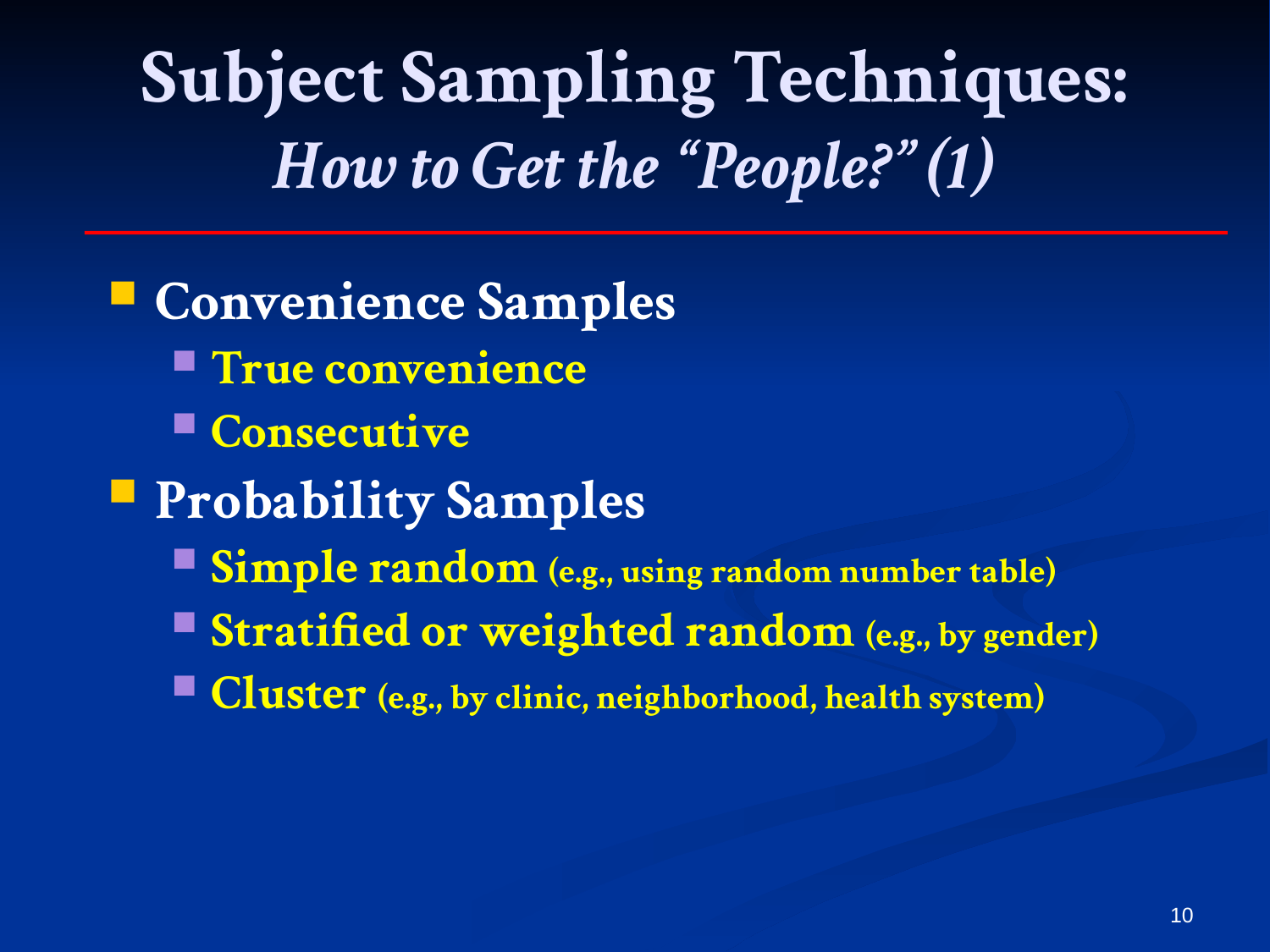

# Subject Sampling Techniques: How to Get the “People?” (1)

Convenience Samples
True convenience
Consecutive
Probability Samples
Simple random (e.g., using random number table)
Stratified or weighted random (e.g., by gender)
Cluster (e.g., by clinic, neighborhood, health system)
10